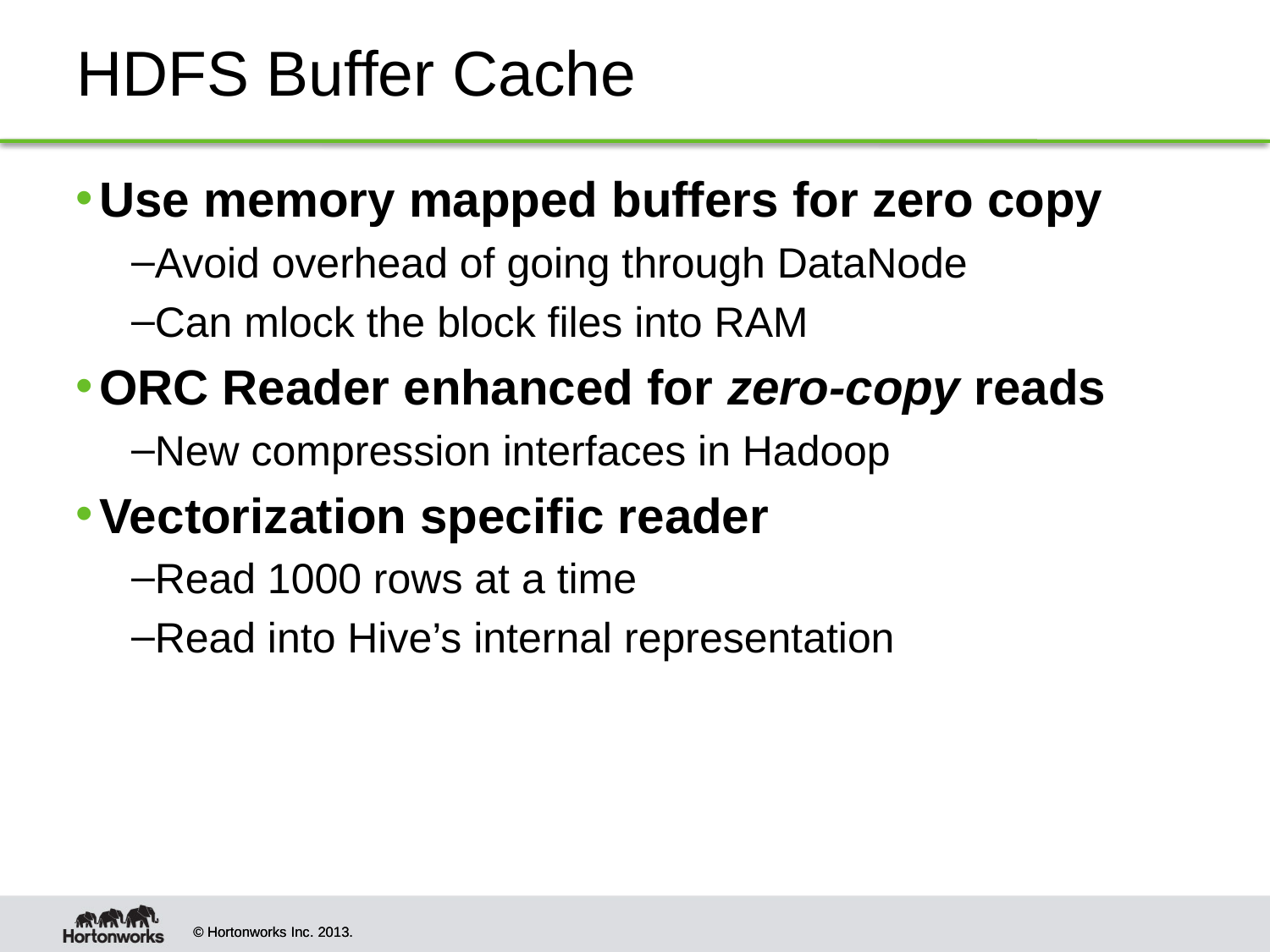

# HDFS Buffer Cache
Use memory mapped buffers for zero copy
Avoid overhead of going through DataNode
Can mlock the block files into RAM
ORC Reader enhanced for zero-copy reads
New compression interfaces in Hadoop
Vectorization specific reader
Read 1000 rows at a time
Read into Hive’s internal representation